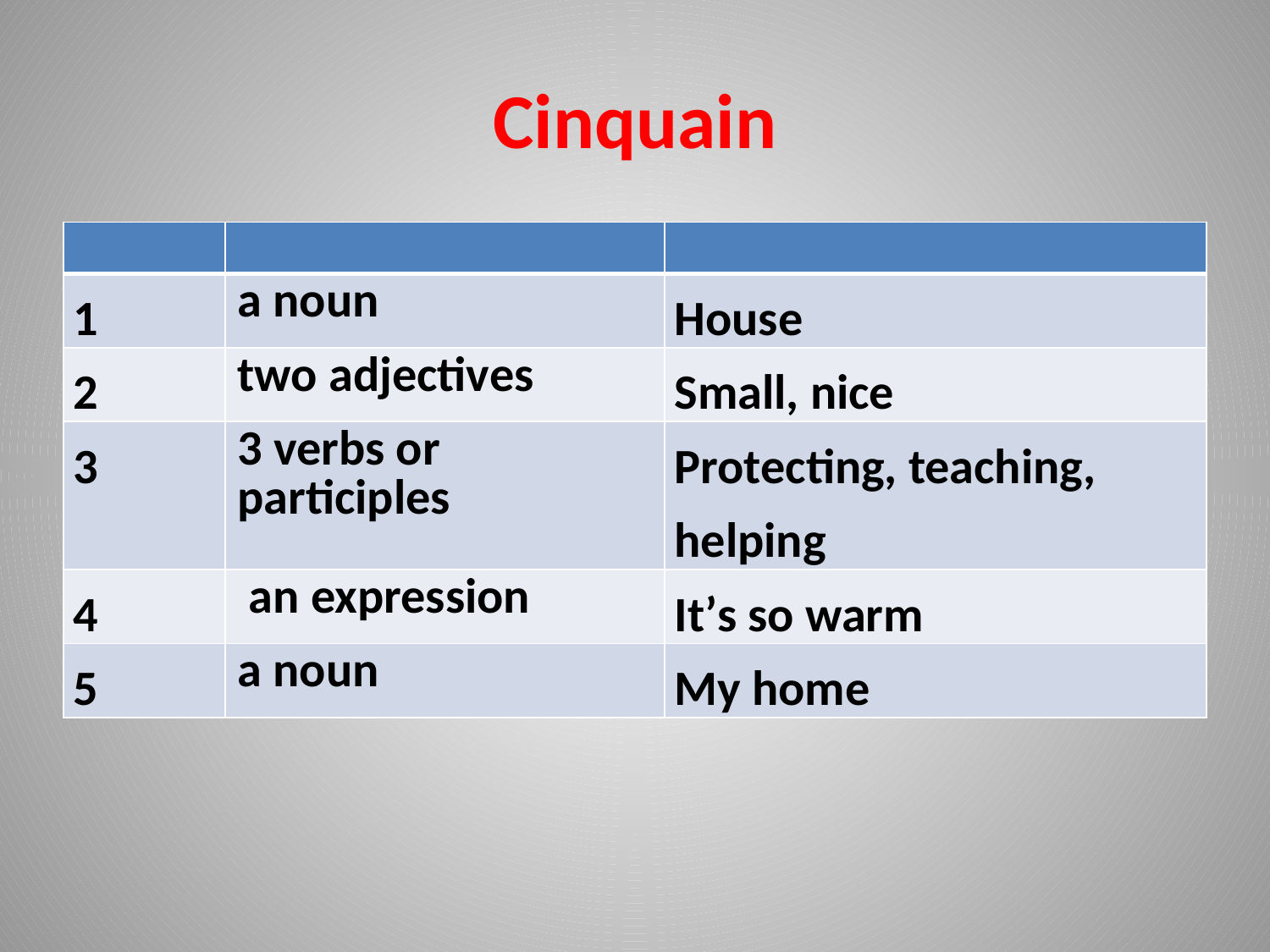

# Сinquain
|  |  |  |
| --- | --- | --- |
| 1 | a noun | House |
| 2 | two adjectives | Small, nice |
| 3 | 3 verbs or participles | Protecting, teaching, helping |
| 4 | an expression | It’s so warm |
| 5 | a noun | My home |